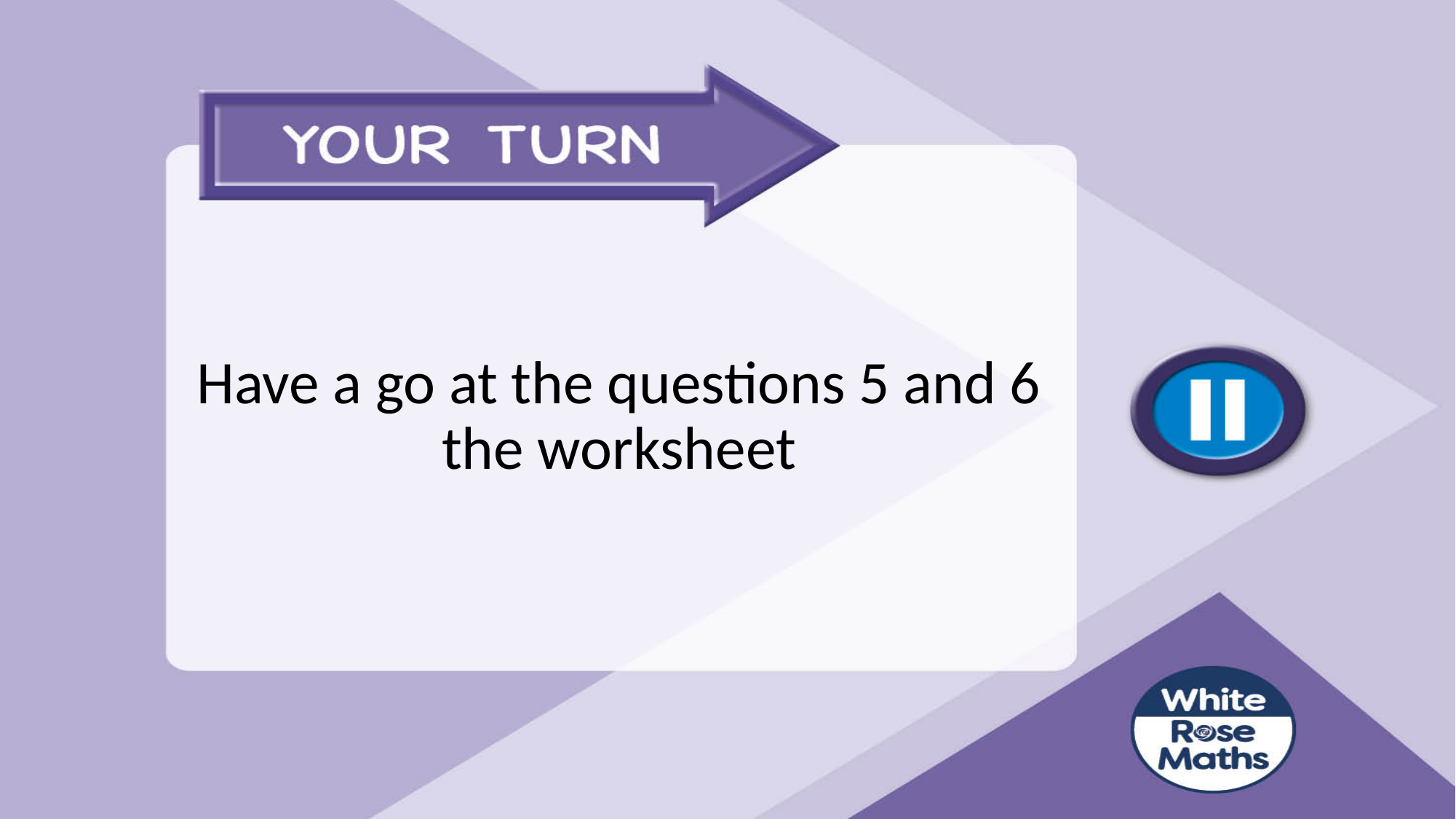

# Have a go at the questions 5 and 6 the worksheet